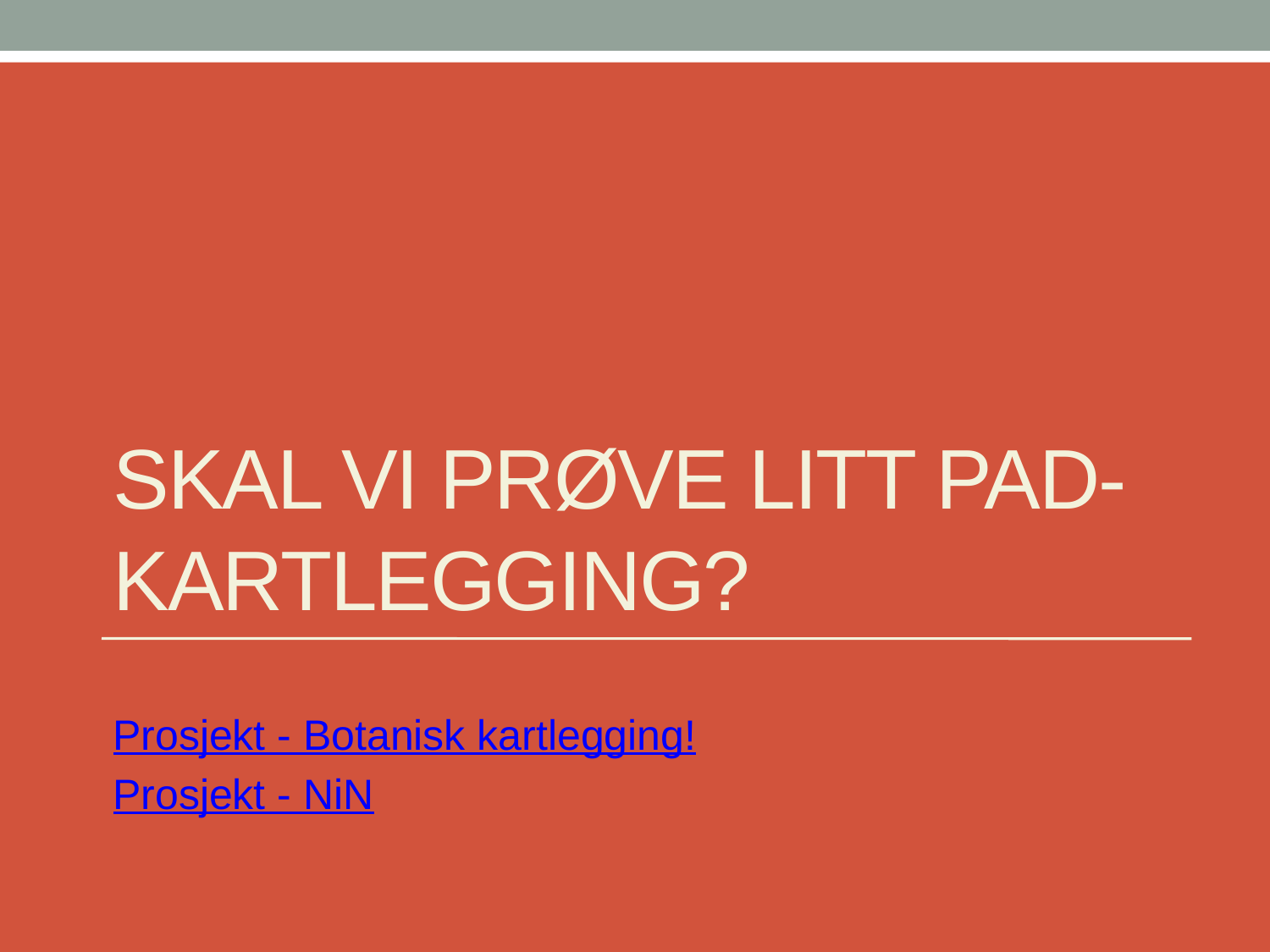

# Skal vi prøve litt pad- kartlegging?

Prosjekt - Botanisk kartlegging!
Prosjekt - NiN